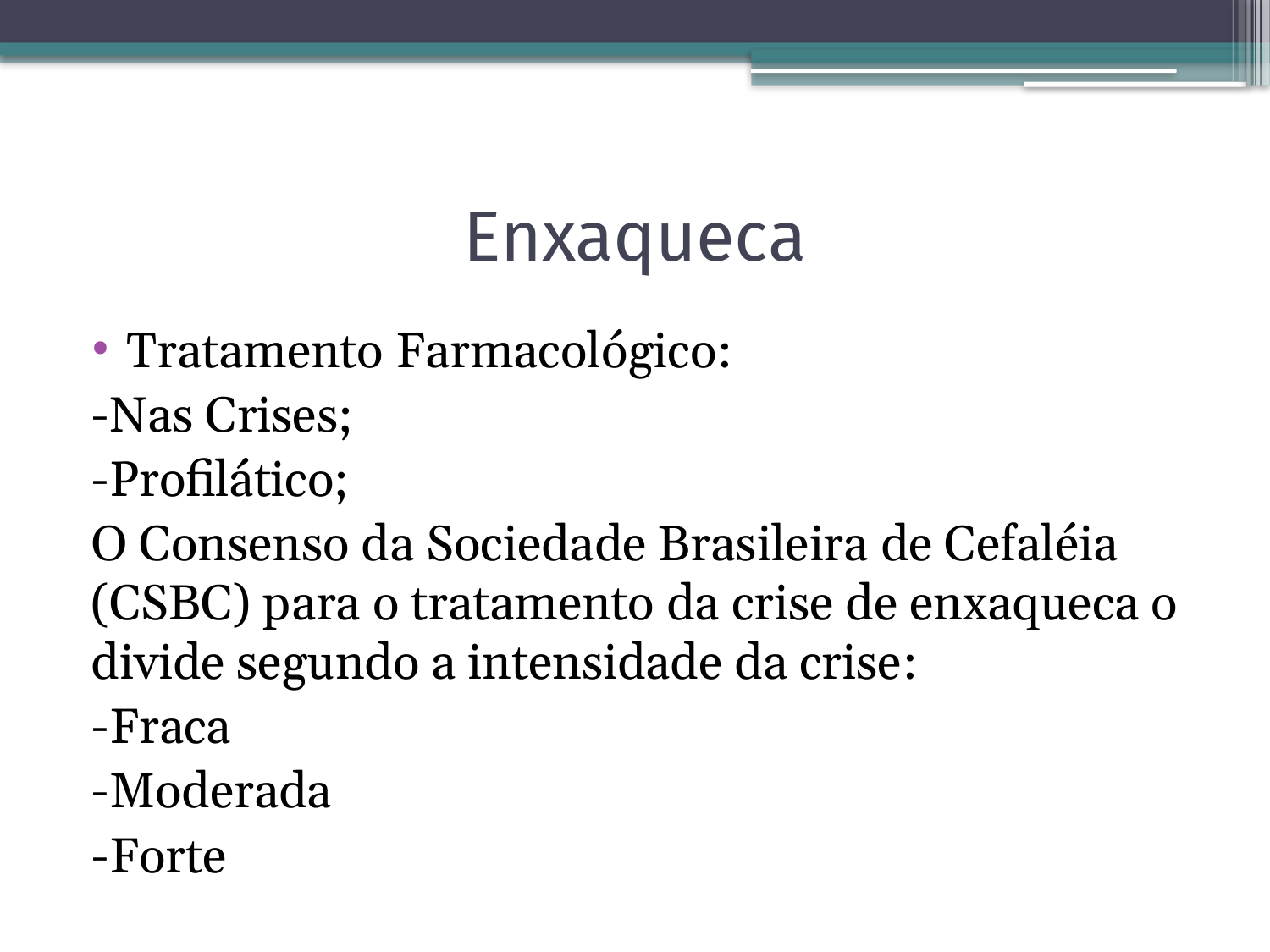

# Enxaqueca
Tratamento Farmacológico:
-Nas Crises;
-Profilático;
O Consenso da Sociedade Brasileira de Cefaléia (CSBC) para o tratamento da crise de enxaqueca o divide segundo a intensidade da crise:
-Fraca
-Moderada
-Forte